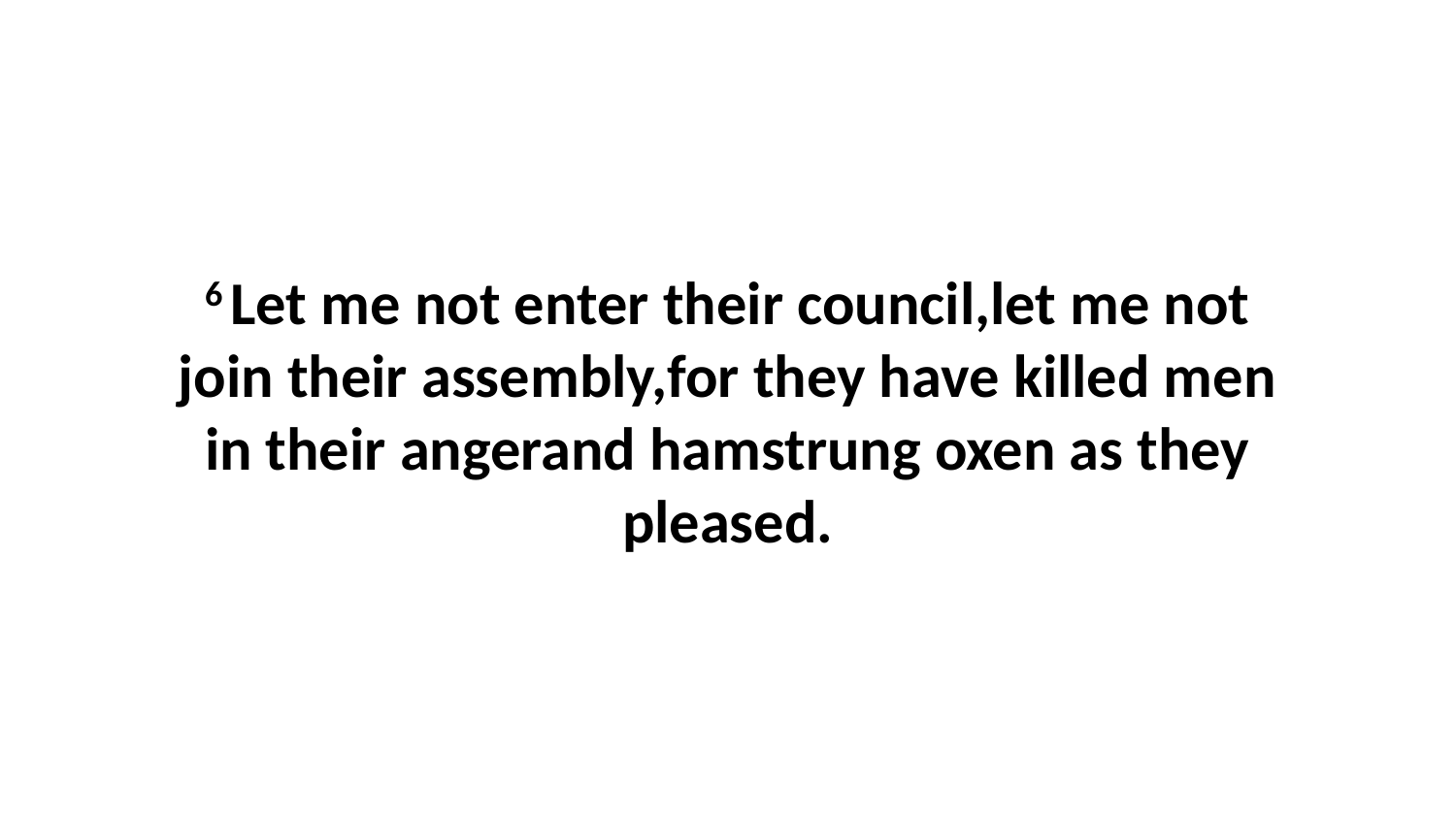

6 Let me not enter their council,let me not join their assembly,for they have killed men in their angerand hamstrung oxen as they pleased.